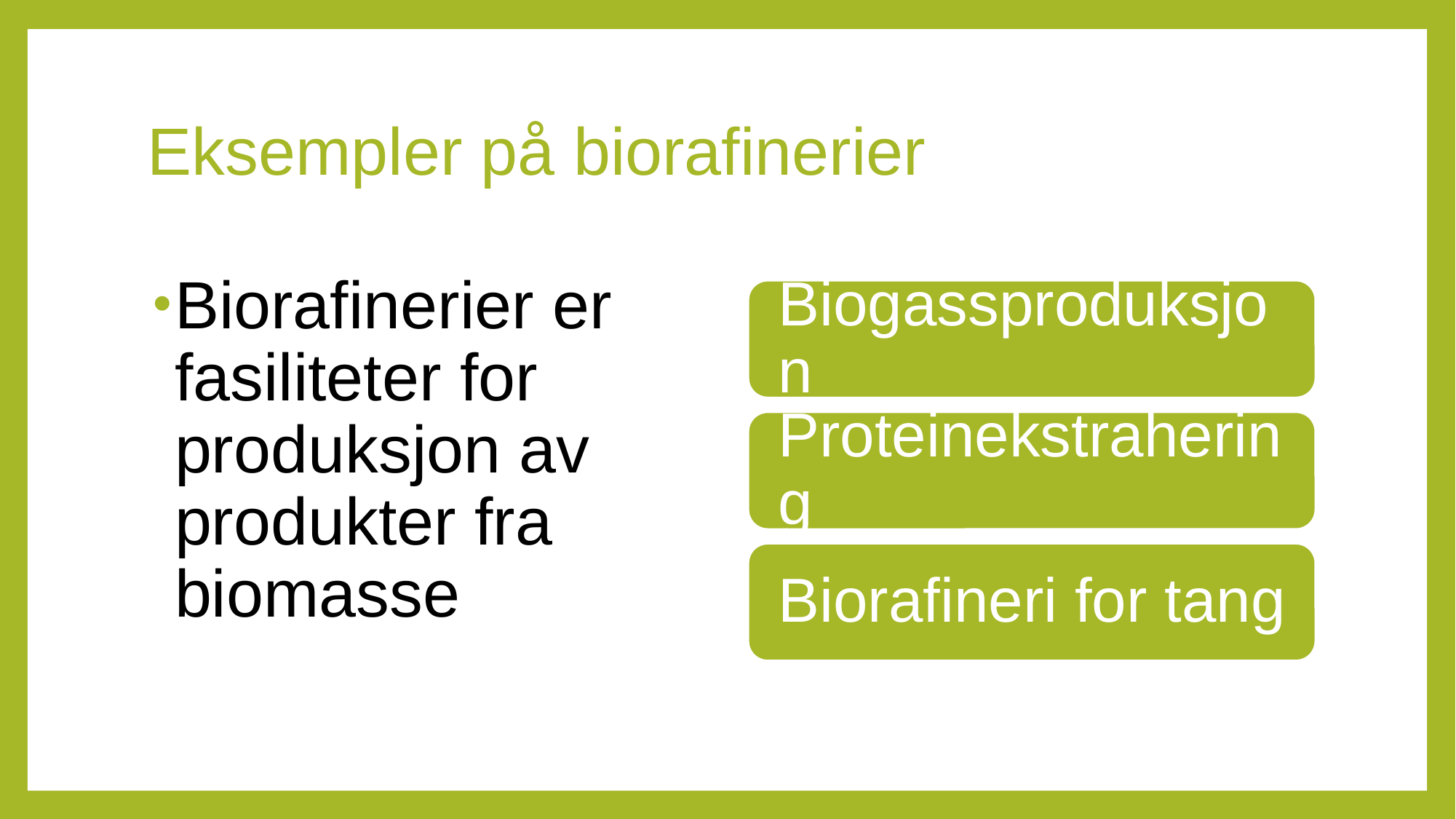

# Eksempler på biorafinerier
Biogassproduksjon
Proteinekstrahering
Biorafineri for tang
Biorafinerier er fasiliteter for produksjon av produkter fra biomasse